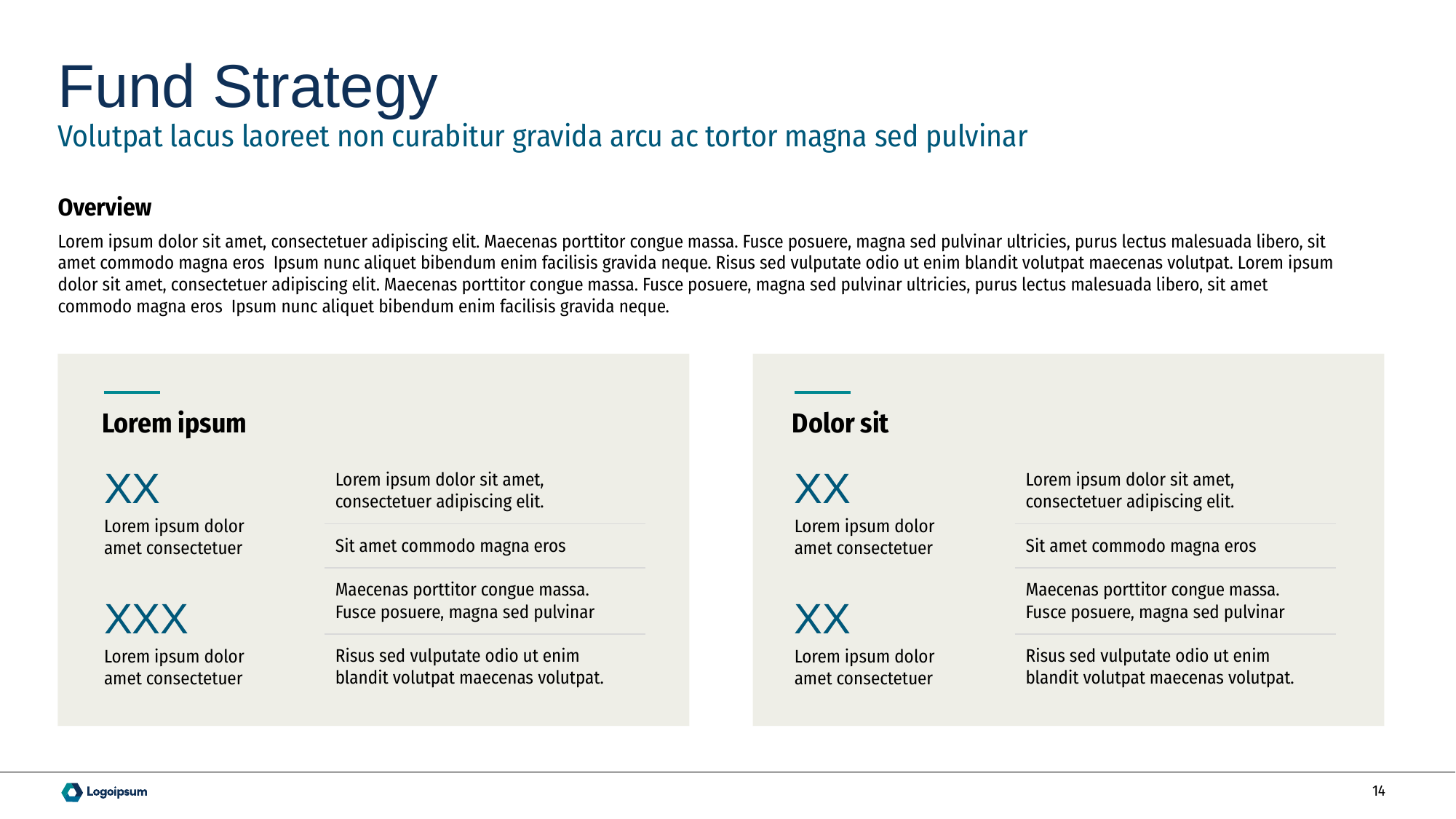

# Fund Strategy
Volutpat lacus laoreet non curabitur gravida arcu ac tortor magna sed pulvinar
Overview
Lorem ipsum dolor sit amet, consectetuer adipiscing elit. Maecenas porttitor congue massa. Fusce posuere, magna sed pulvinar ultricies, purus lectus malesuada libero, sit amet commodo magna eros  Ipsum nunc aliquet bibendum enim facilisis gravida neque. Risus sed vulputate odio ut enim blandit volutpat maecenas volutpat. Lorem ipsum dolor sit amet, consectetuer adipiscing elit. Maecenas porttitor congue massa. Fusce posuere, magna sed pulvinar ultricies, purus lectus malesuada libero, sit amet commodo magna eros  Ipsum nunc aliquet bibendum enim facilisis gravida neque.

Lorem ipsum
Dolor sit
XX
XX
| Lorem ipsum dolor sit amet, consectetuer adipiscing elit. |
| --- |
| Sit amet commodo magna eros |
| Maecenas porttitor congue massa. Fusce posuere, magna sed pulvinar |
| Risus sed vulputate odio ut enim blandit volutpat maecenas volutpat. |
| Lorem ipsum dolor sit amet, consectetuer adipiscing elit. |
| --- |
| Sit amet commodo magna eros |
| Maecenas porttitor congue massa. Fusce posuere, magna sed pulvinar |
| Risus sed vulputate odio ut enim blandit volutpat maecenas volutpat. |
Lorem ipsum dolor amet consectetuer
Lorem ipsum dolor amet consectetuer
XXX
XX
Lorem ipsum dolor amet consectetuer
Lorem ipsum dolor amet consectetuer